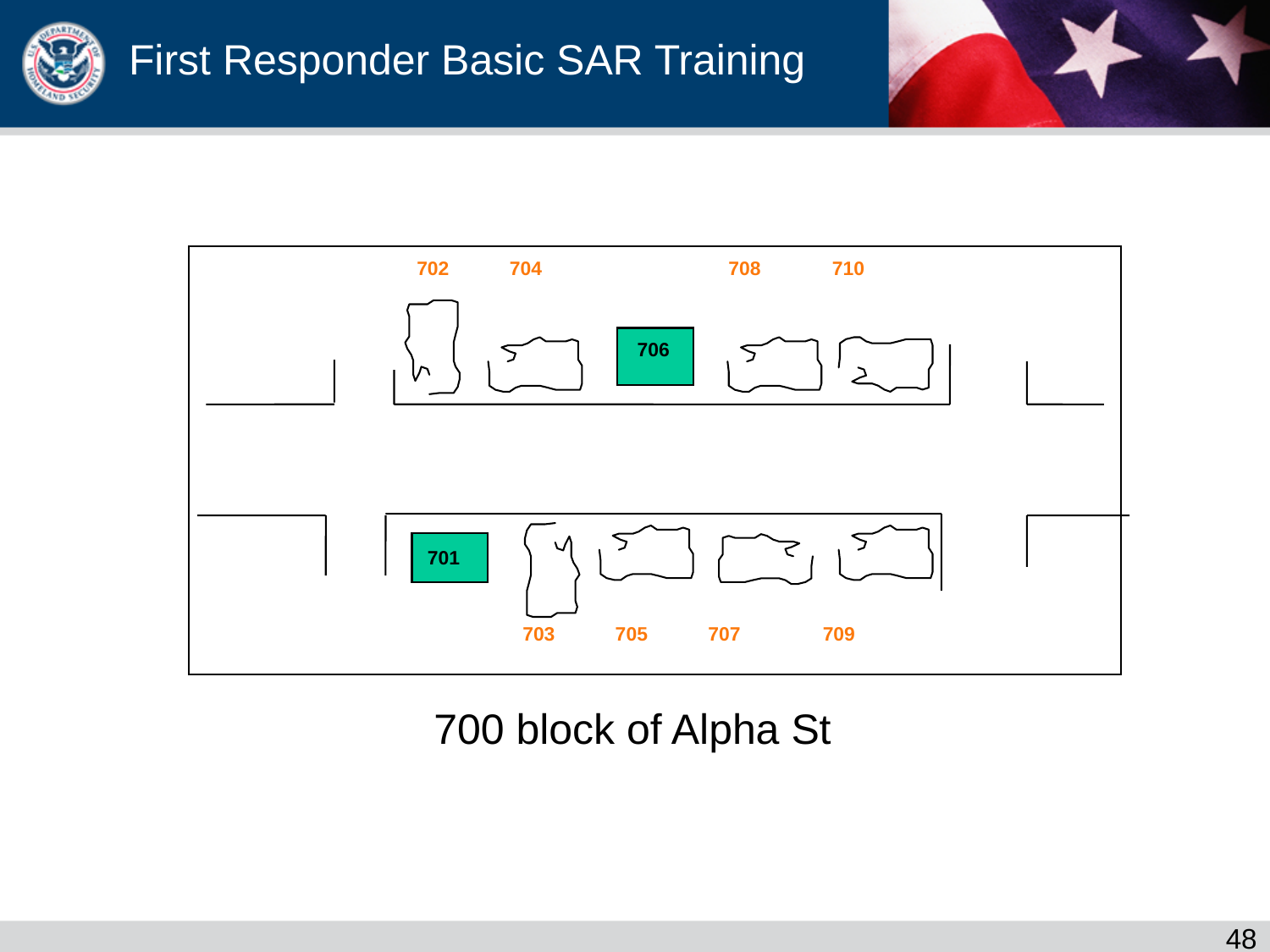

702           704                                  708             710

   706

  701
                   703           705           707               709
700 block of Alpha St
48